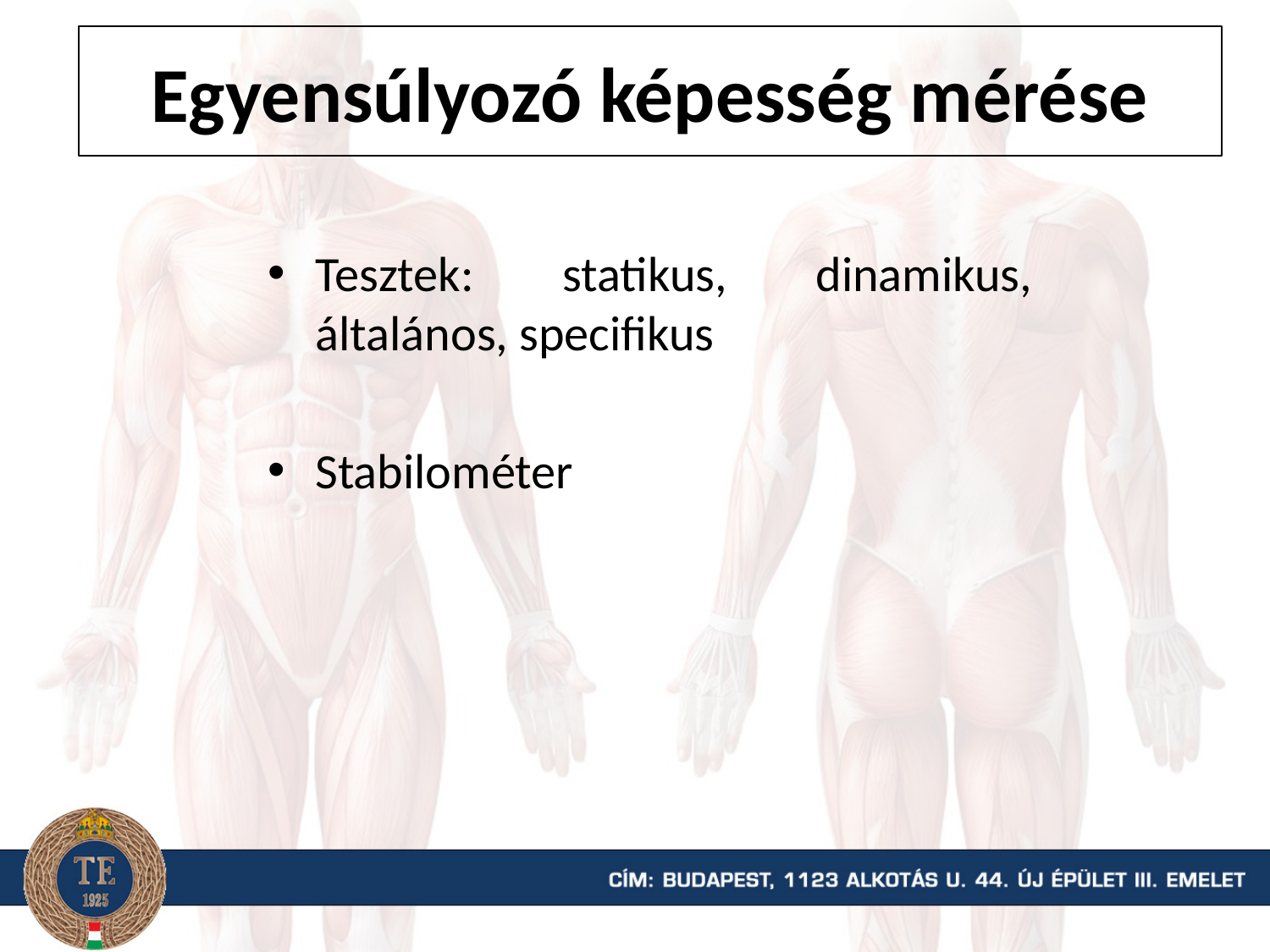

# Egyensúlyozó képesség mérése
Tesztek: statikus, dinamikus, általános, specifikus

Stabilométer